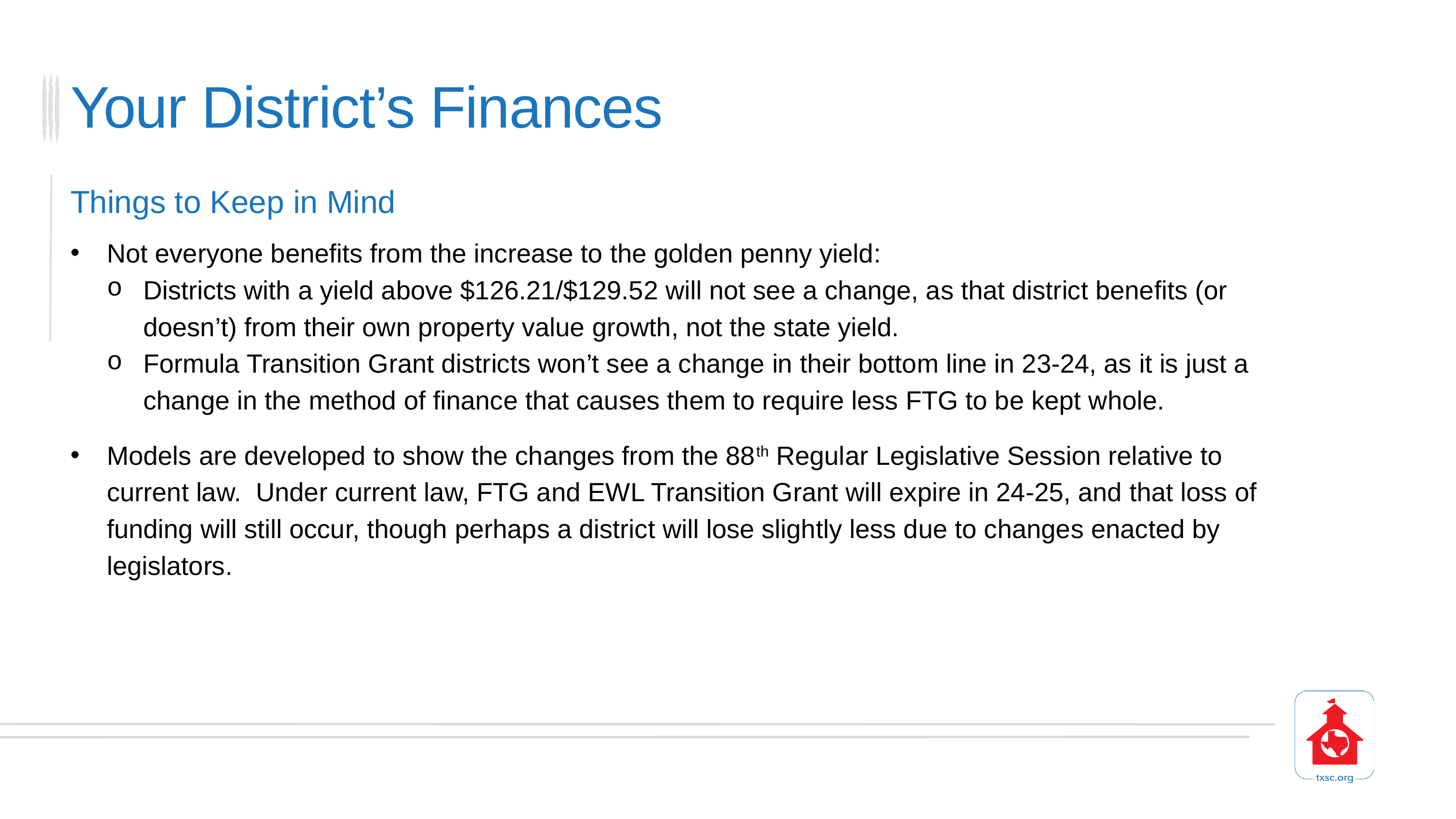

Your District’s Finances

Things to Keep in Mind
Not everyone benefits from the increase to the golden penny yield:
Districts with a yield above $126.21/$129.52 will not see a change, as that district benefits (or doesn’t) from their own property value growth, not the state yield.
Formula Transition Grant districts won’t see a change in their bottom line in 23-24, as it is just a change in the method of finance that causes them to require less FTG to be kept whole.
Models are developed to show the changes from the 88th Regular Legislative Session relative to current law.  Under current law, FTG and EWL Transition Grant will expire in 24-25, and that loss of funding will still occur, though perhaps a district will lose slightly less due to changes enacted by legislators.